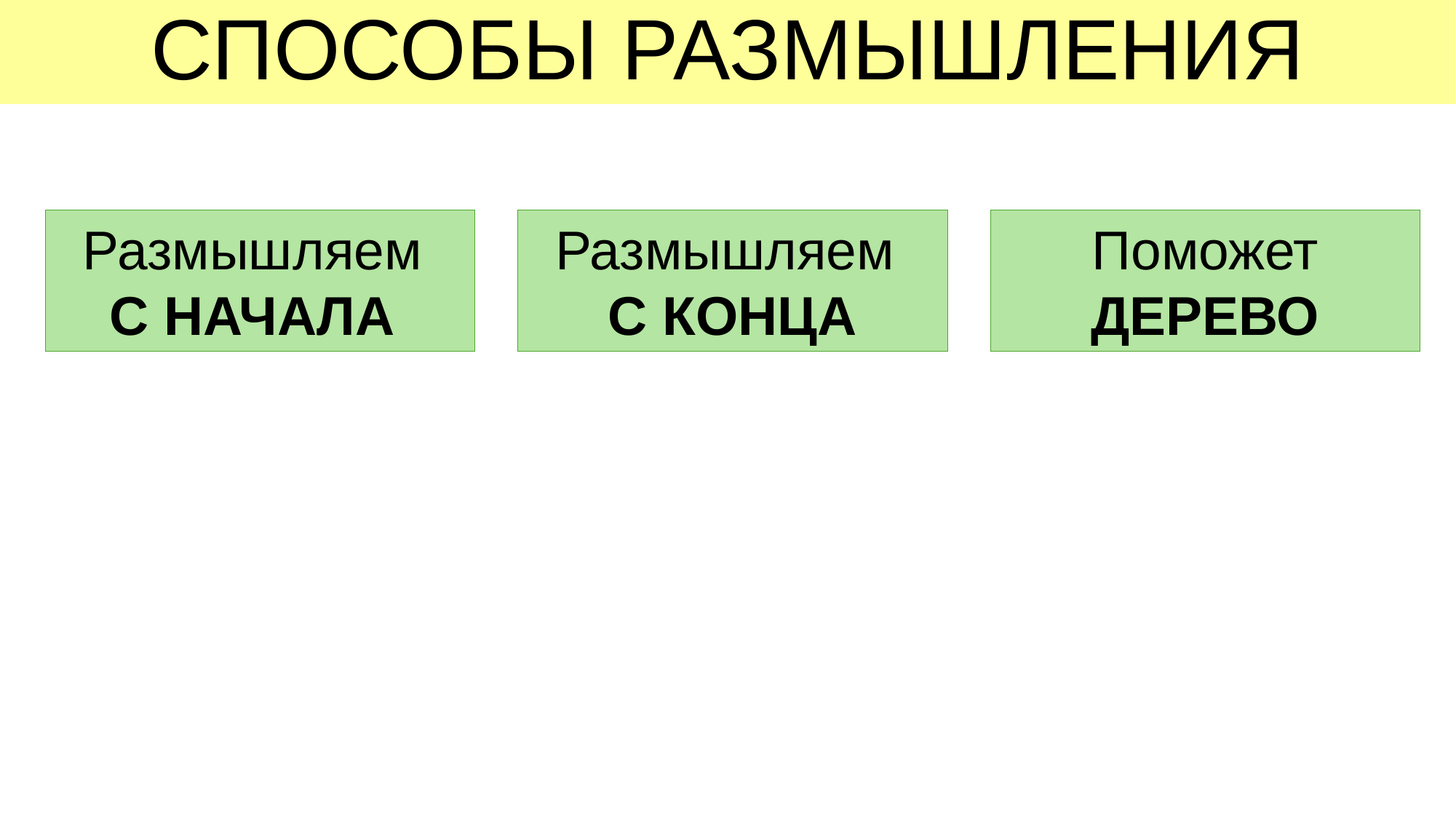

# СПОСОБЫ РАЗМЫШЛЕНИЯ
Размышляем
С НАЧАЛА
Размышляем
С КОНЦА
Поможет
ДЕРЕВО